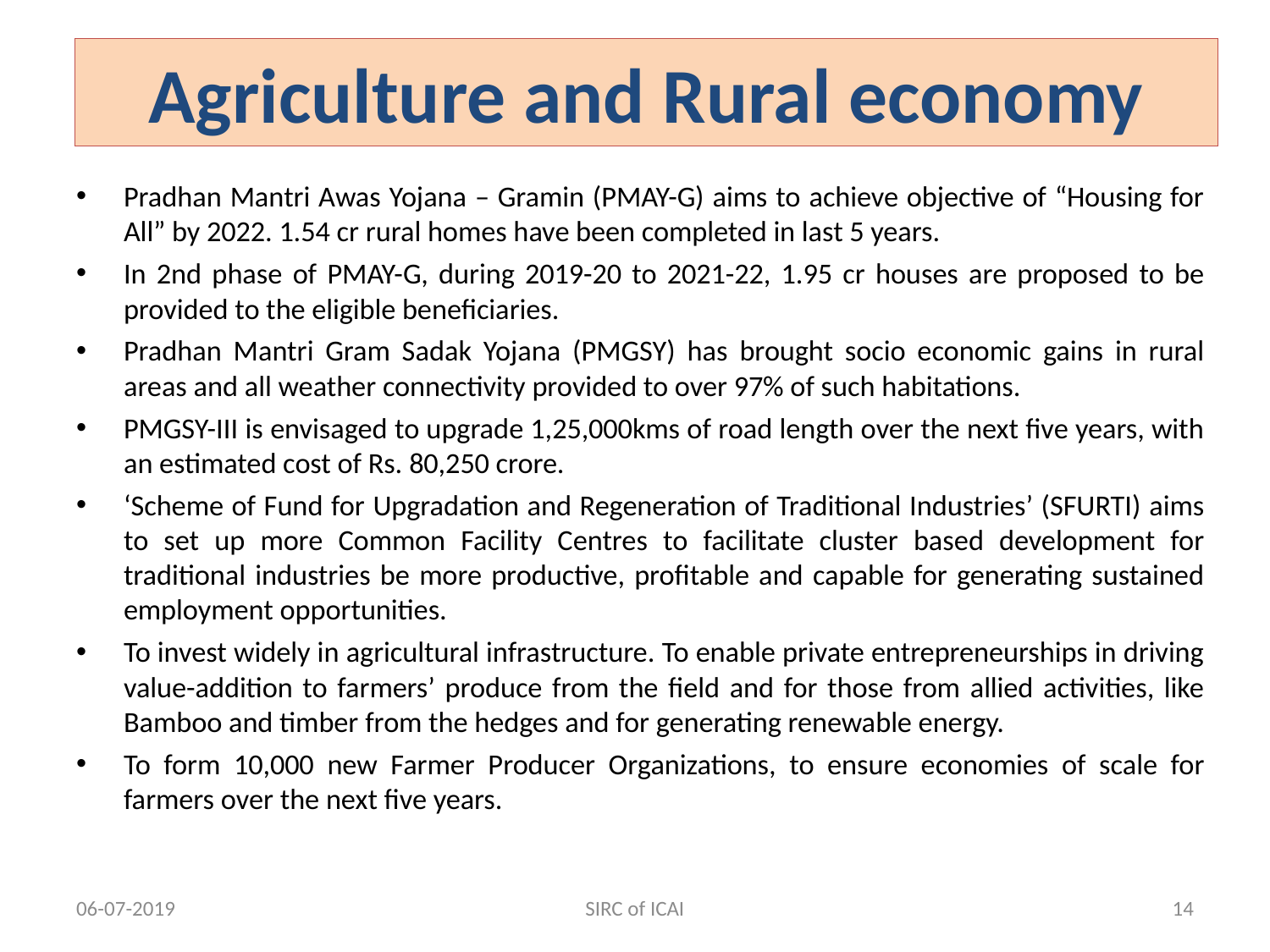

SIRC of ICAI
# Agriculture and Rural economy
Pradhan Mantri Awas Yojana – Gramin (PMAY-G) aims to achieve objective of “Housing for All” by 2022. 1.54 cr rural homes have been completed in last 5 years.
In 2nd phase of PMAY-G, during 2019-20 to 2021-22, 1.95 cr houses are proposed to be provided to the eligible beneficiaries.
Pradhan Mantri Gram Sadak Yojana (PMGSY) has brought socio economic gains in rural areas and all weather connectivity provided to over 97% of such habitations.
PMGSY-III is envisaged to upgrade 1,25,000kms of road length over the next five years, with an estimated cost of Rs. 80,250 crore.
‘Scheme of Fund for Upgradation and Regeneration of Traditional Industries’ (SFURTI) aims to set up more Common Facility Centres to facilitate cluster based development for traditional industries be more productive, profitable and capable for generating sustained employment opportunities.
To invest widely in agricultural infrastructure. To enable private entrepreneurships in driving value-addition to farmers’ produce from the field and for those from allied activities, like Bamboo and timber from the hedges and for generating renewable energy.
To form 10,000 new Farmer Producer Organizations, to ensure economies of scale for farmers over the next five years.

06-07-2019
SIRC of ICAI
14